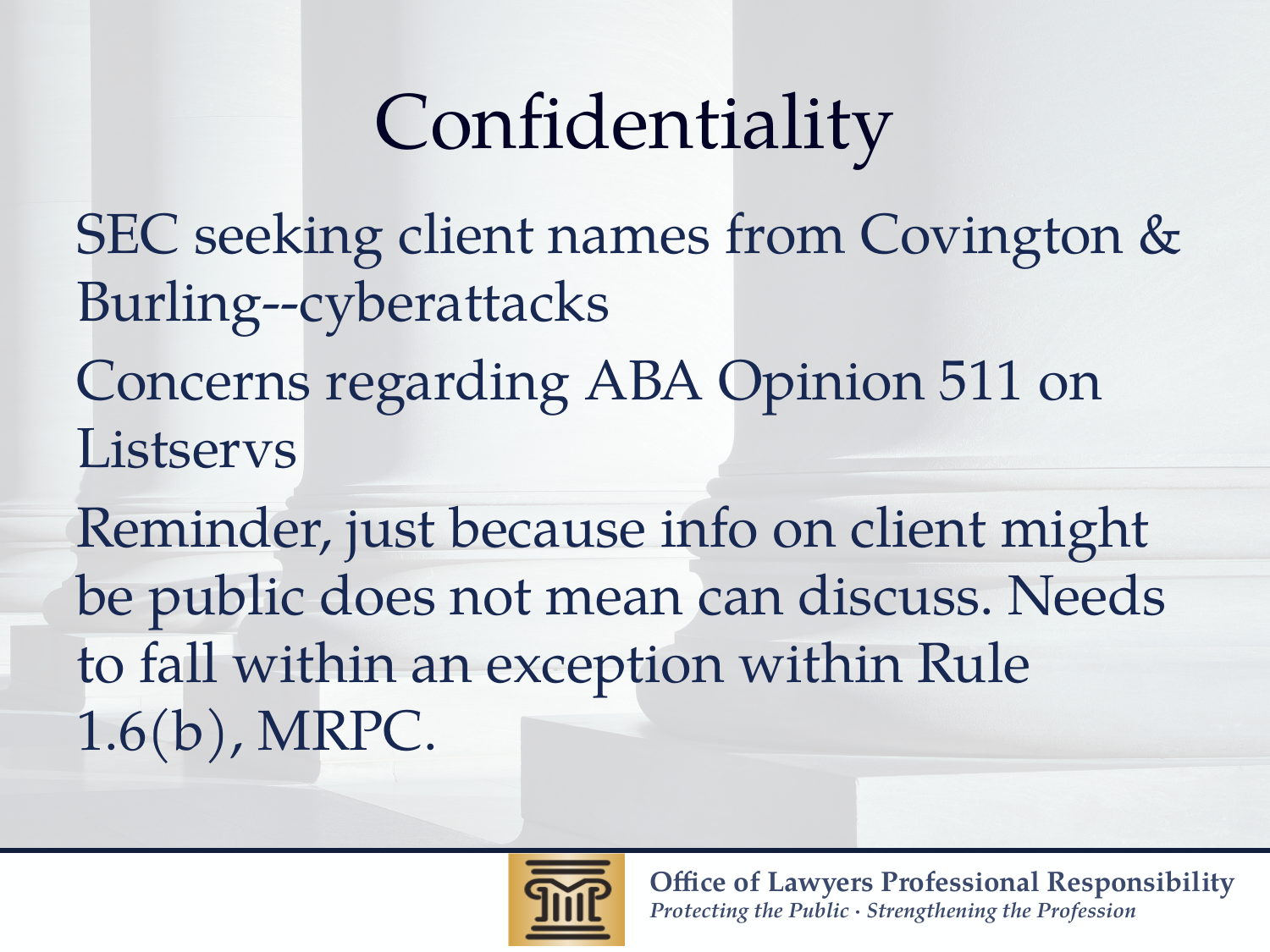

# Confidentiality
SEC seeking client names from Covington & Burling--cyberattacks
Concerns regarding ABA Opinion 511 on Listservs
Reminder, just because info on client might be public does not mean can discuss. Needs to fall within an exception within Rule 1.6(b), MRPC.